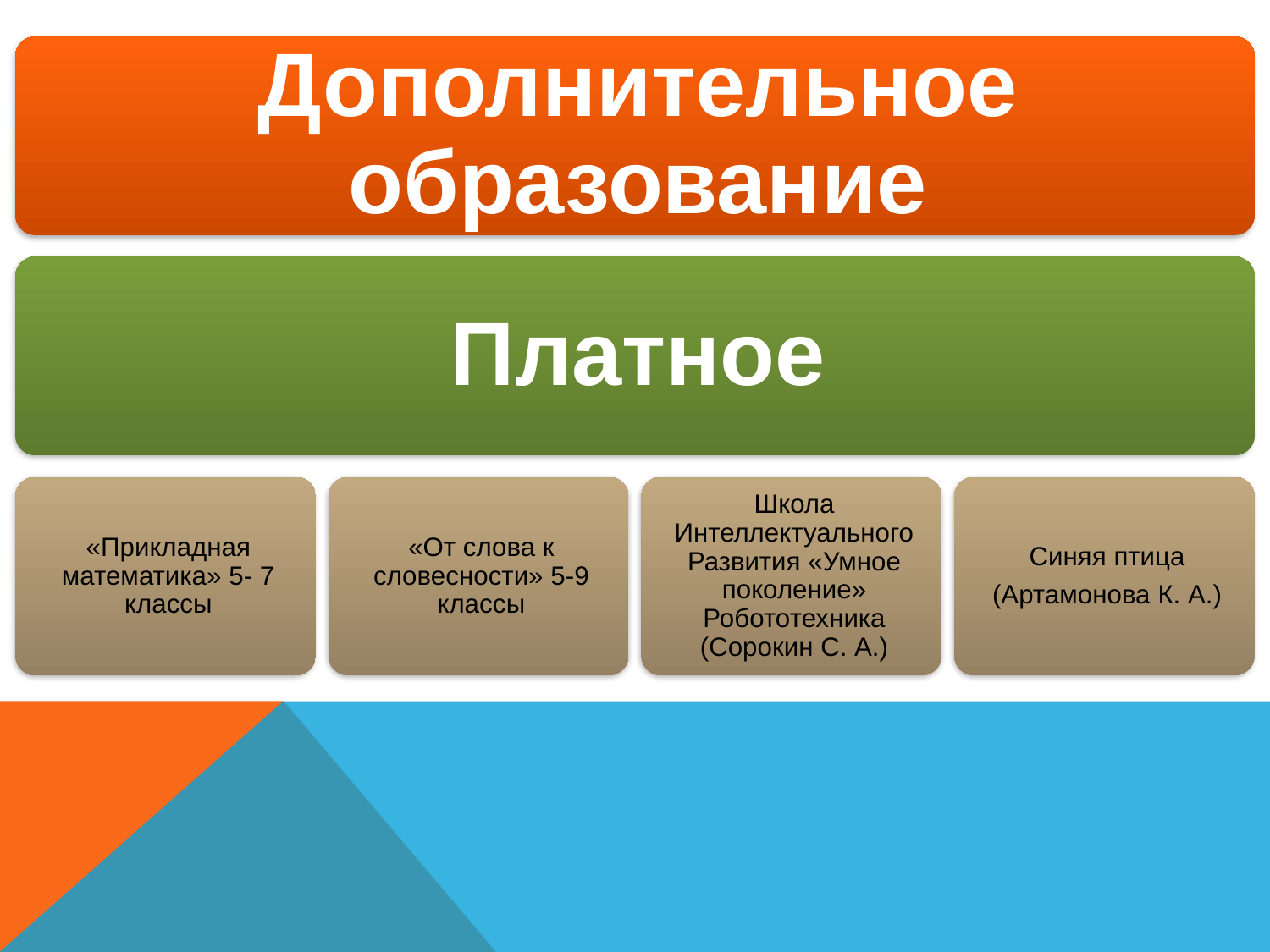

Дополнительное образование
Платное
«Прикладная математика» 5- 7 классы
«От слова к словесности» 5-9 классы
Школа Интеллектуального Развития «Умное поколение» Робототехника (Сорокин С. А.)
Синяя птица
(Артамонова К. А.)
#